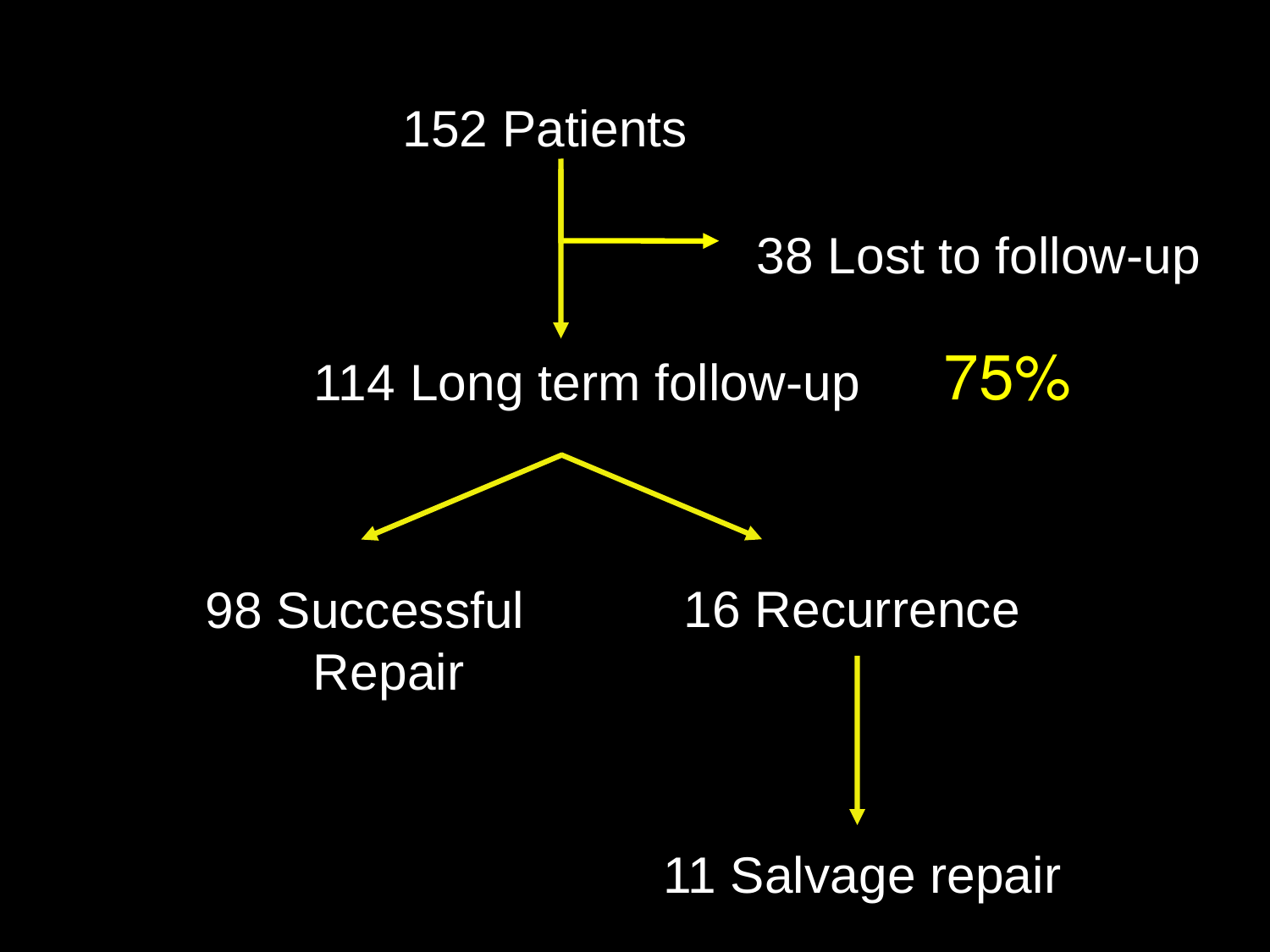

152 Patients

38 Lost to follow-up

114 Long term follow-up
75%

16 Recurrence

98 Successful Repair

11 Salvage repair